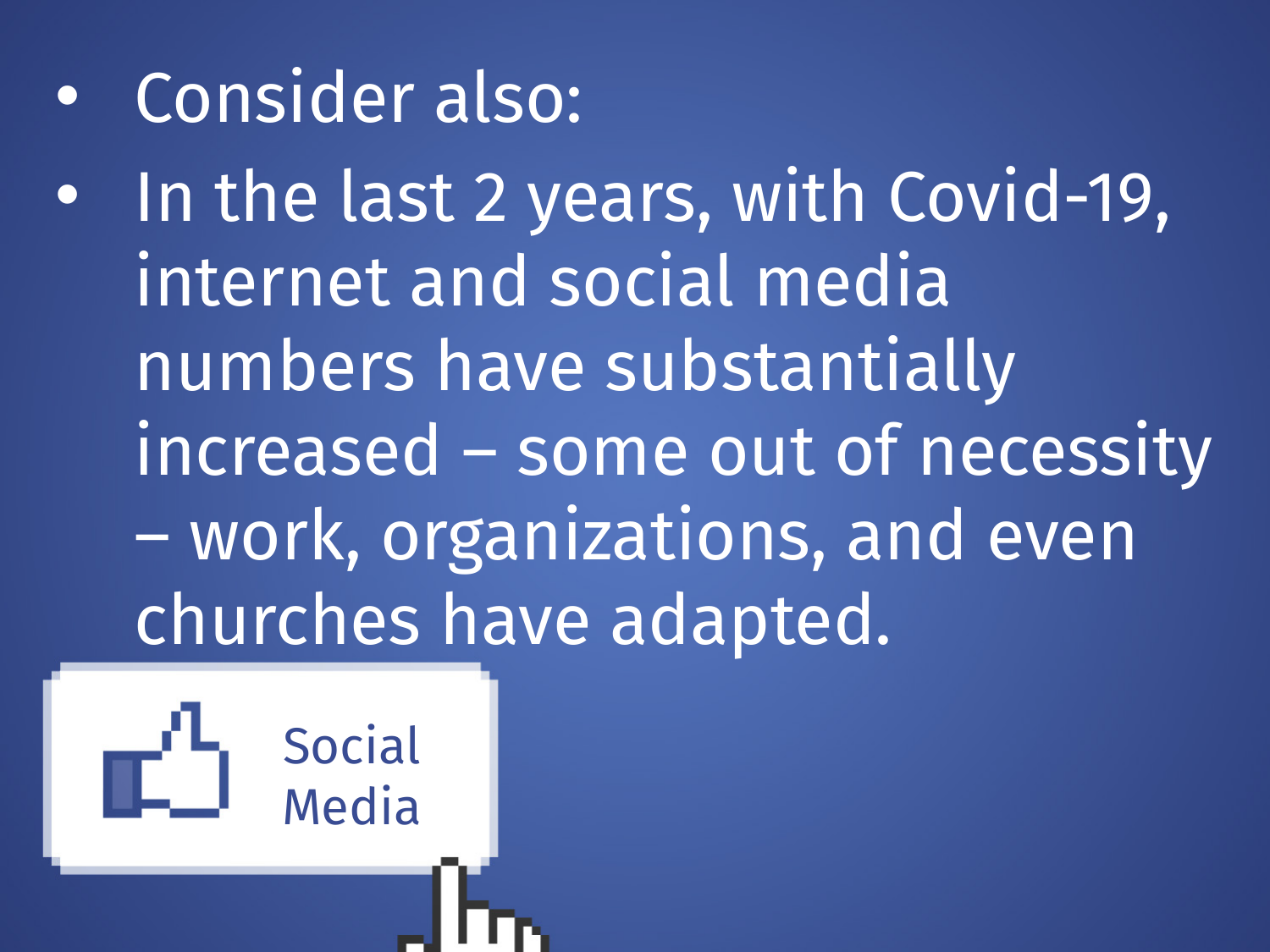

Consider also:
In the last 2 years, with Covid-19, internet and social media numbers have substantially increased – some out of necessity – work, organizations, and even churches have adapted.
# Social Media